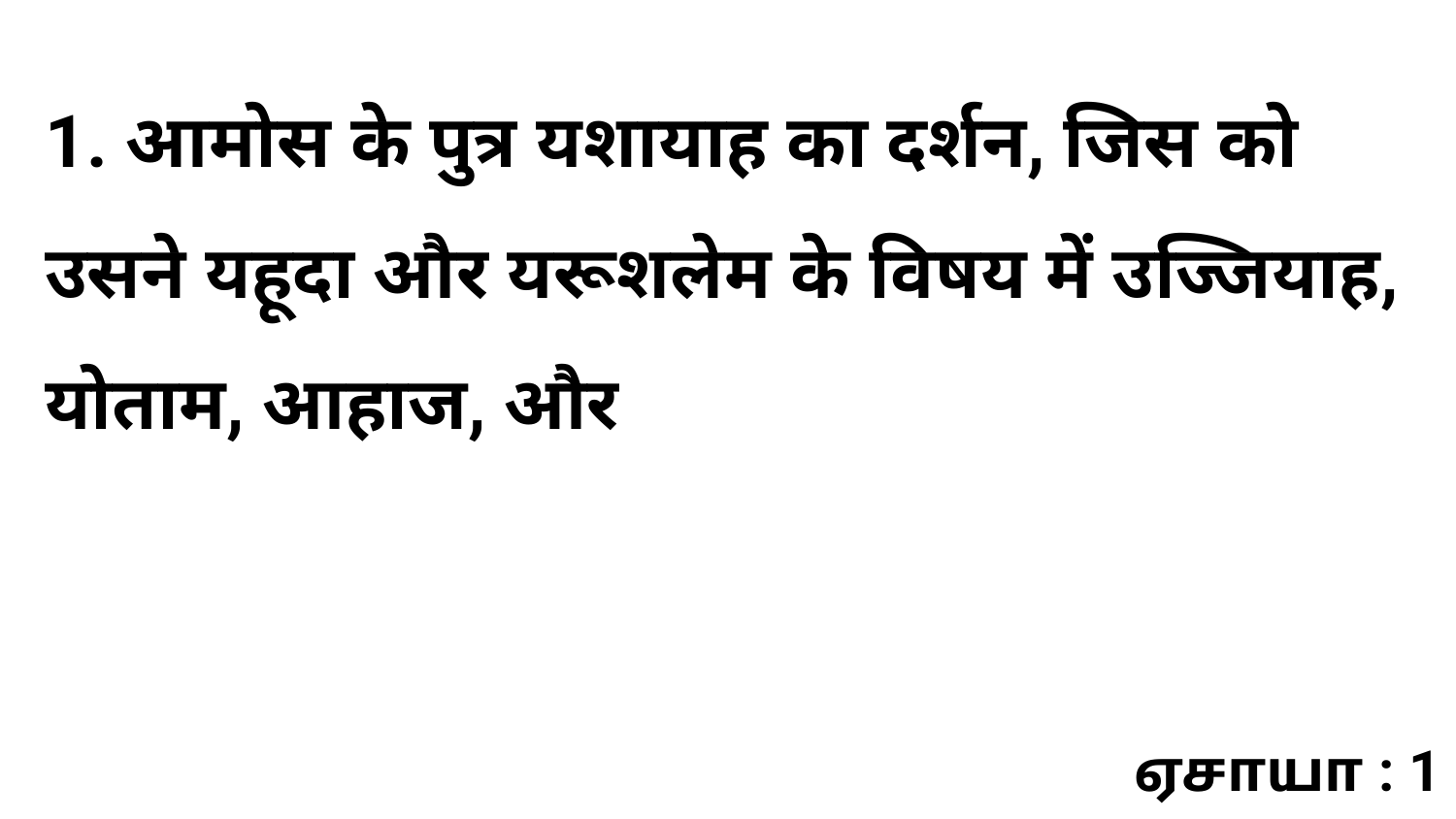

1. आमोस के पुत्र यशायाह का दर्शन, जिस को उसने यहूदा और यरूशलेम के विषय में उज्जियाह, योताम, आहाज, और
ஏசாயா : 1